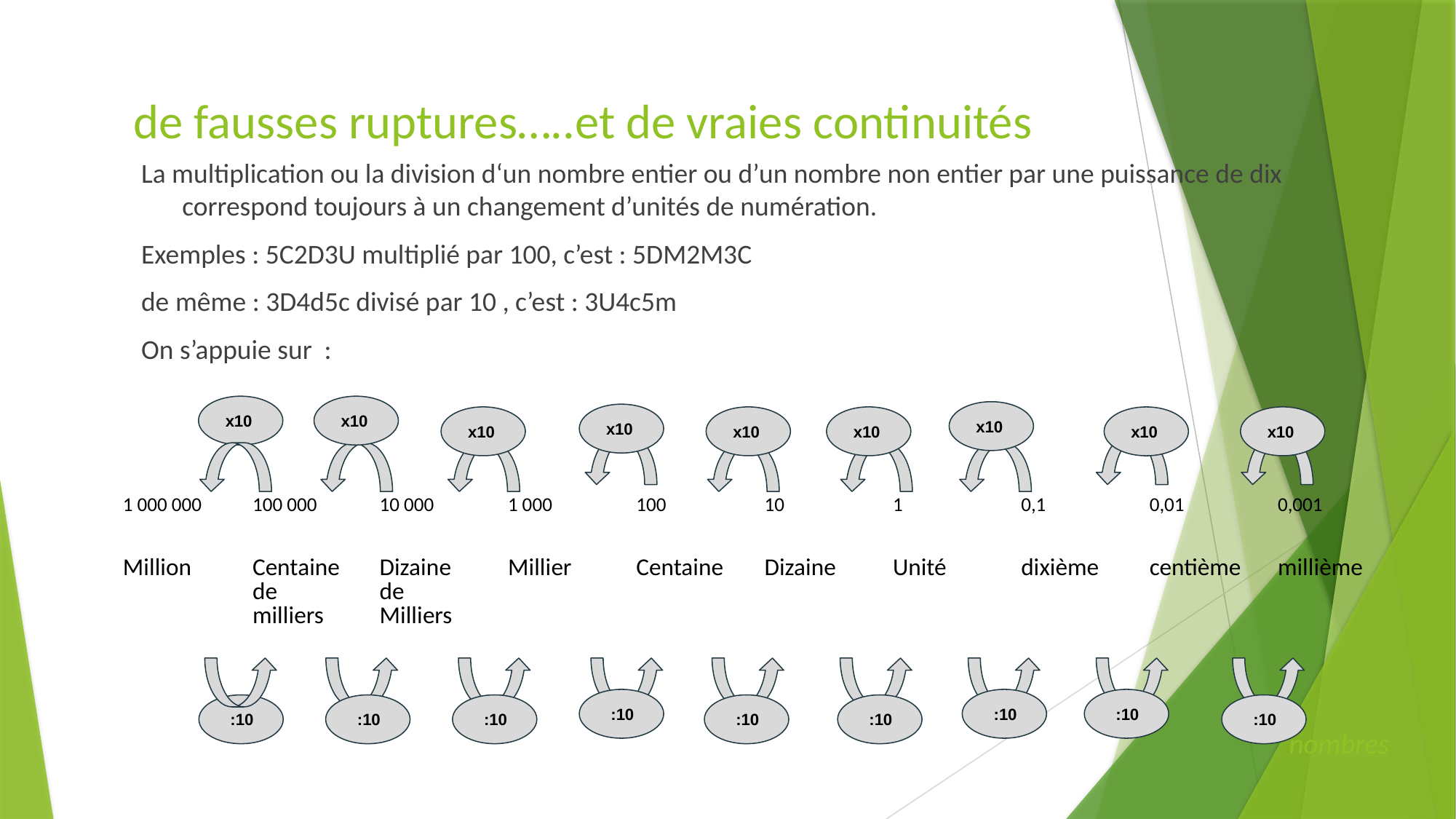

# de fausses ruptures…..et de vraies continuités
La multiplication ou la division d‘un nombre entier ou d’un nombre non entier par une puissance de dix correspond toujours à un changement d’unités de numération.
Exemples : 5C2D3U multiplié par 100, c’est : 5DM2M3C
de même : 3D4d5c divisé par 10 , c’est : 3U4c5m
On s’appuie sur  :

x10
x10
x10
x10
x10
x10
x10
x10
x10

| 1 000 000 | 100 000 | 10 000 | 1 000 | 100 | 10 | 1 | 0,1 | 0,01 | 0,001 |
| --- | --- | --- | --- | --- | --- | --- | --- | --- | --- |
| Million | Centaine de milliers | Dizaine de Milliers | Millier | Centaine | Dizaine | Unité | dixième | centième | millième |

 :10
 :10
 :10
 :10
 :10
 :10
 :10
 :10
 :10
                               nombres